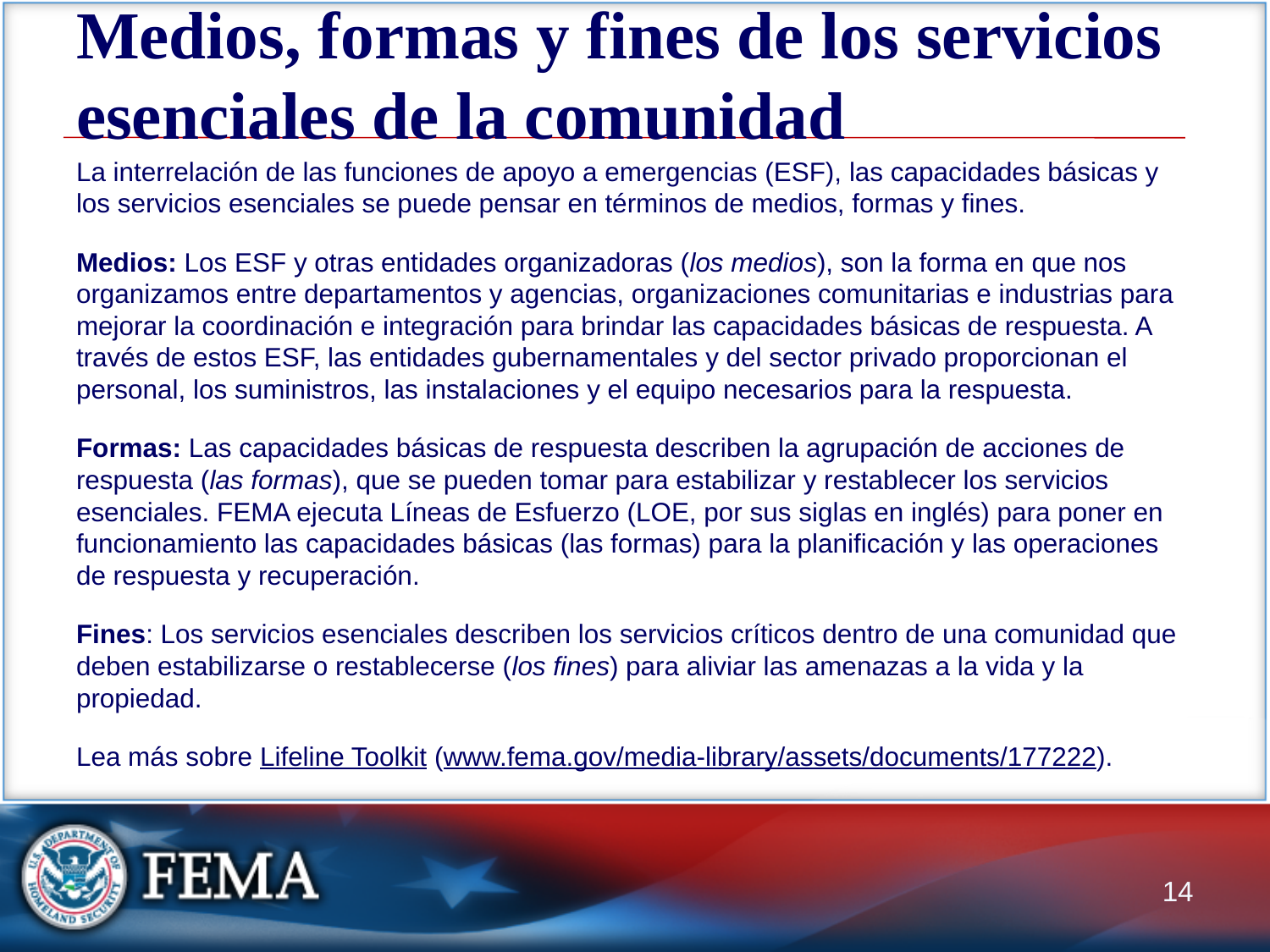

# Medios, formas y fines de los servicios esenciales de la comunidad
La interrelación de las funciones de apoyo a emergencias (ESF), las capacidades básicas y los servicios esenciales se puede pensar en términos de medios, formas y fines.
Medios: Los ESF y otras entidades organizadoras (los medios), son la forma en que nos organizamos entre departamentos y agencias, organizaciones comunitarias e industrias para mejorar la coordinación e integración para brindar las capacidades básicas de respuesta. A través de estos ESF, las entidades gubernamentales y del sector privado proporcionan el personal, los suministros, las instalaciones y el equipo necesarios para la respuesta.
Formas: Las capacidades básicas de respuesta describen la agrupación de acciones de respuesta (las formas), que se pueden tomar para estabilizar y restablecer los servicios esenciales. FEMA ejecuta Líneas de Esfuerzo (LOE, por sus siglas en inglés) para poner en funcionamiento las capacidades básicas (las formas) para la planificación y las operaciones de respuesta y recuperación.
Fines: Los servicios esenciales describen los servicios críticos dentro de una comunidad que deben estabilizarse o restablecerse (los fines) para aliviar las amenazas a la vida y la propiedad.
Lea más sobre Lifeline Toolkit (www.fema.gov/media-library/assets/documents/177222).
14